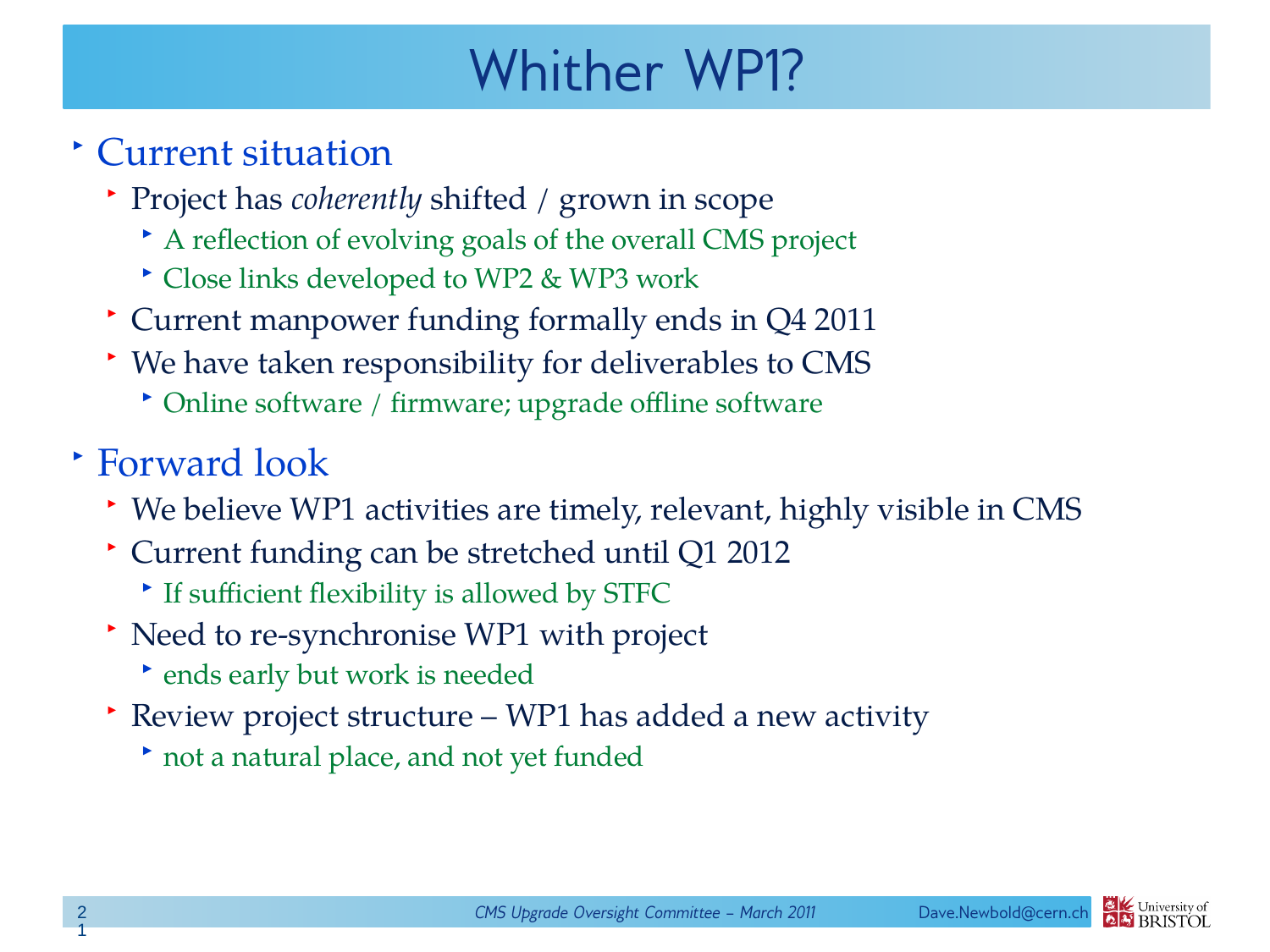

# Whither WP1?
Current situation
Project has coherently shifted / grown in scope
A reflection of evolving goals of the overall CMS project
Close links developed to WP2 & WP3 work
Current manpower funding formally ends in Q4 2011
We have taken responsibility for deliverables to CMS
Online software / firmware; upgrade offline software
Forward look
We believe WP1 activities are timely, relevant, highly visible in CMS
Current funding can be stretched until Q1 2012
If sufficient flexibility is allowed by STFC
Need to re-synchronise WP1 with project
ends early but work is needed
Review project structure – WP1 has added a new activity
not a natural place, and not yet funded

21